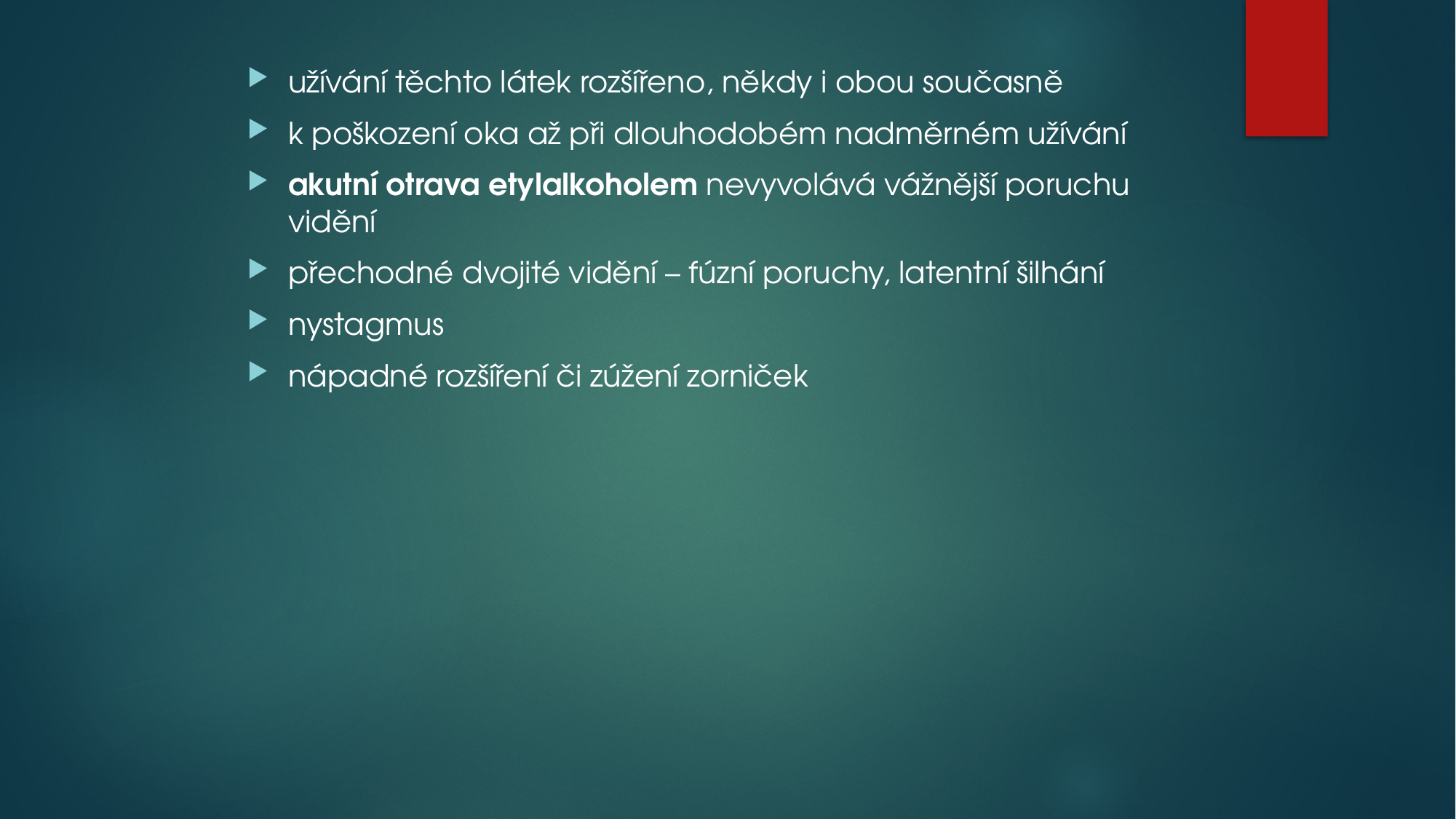

užívání těchto látek rozšířeno, někdy i obou současně
k poškození oka až při dlouhodobém nadměrném užívání
akutní otrava etylalkoholem nevyvolává vážnější poruchu vidění
přechodné dvojité vidění – fúzní poruchy, latentní šilhání
nystagmus
nápadné rozšíření či zúžení zorniček